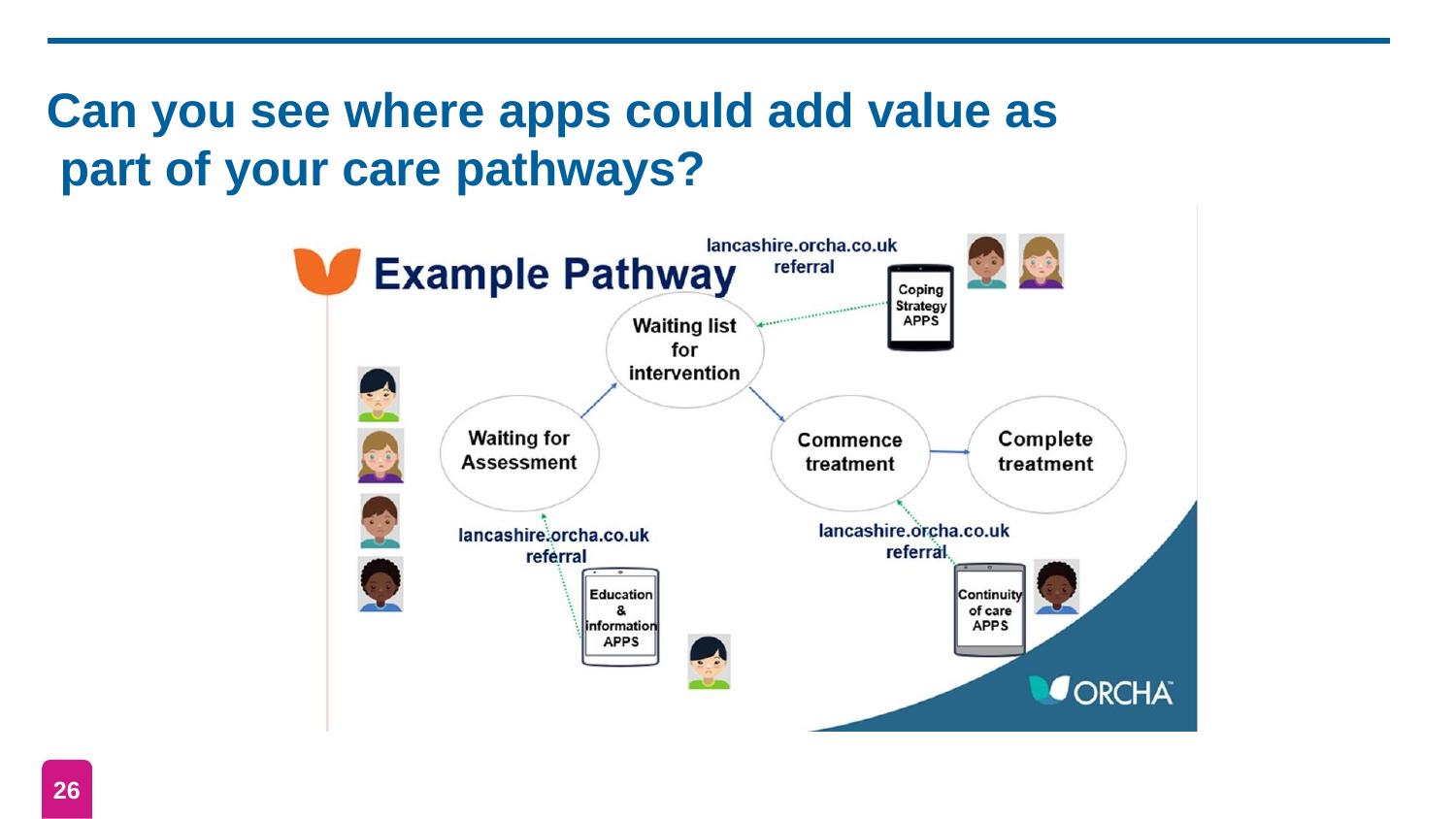

# Can you see where apps could add value as  part of your care pathways?

26